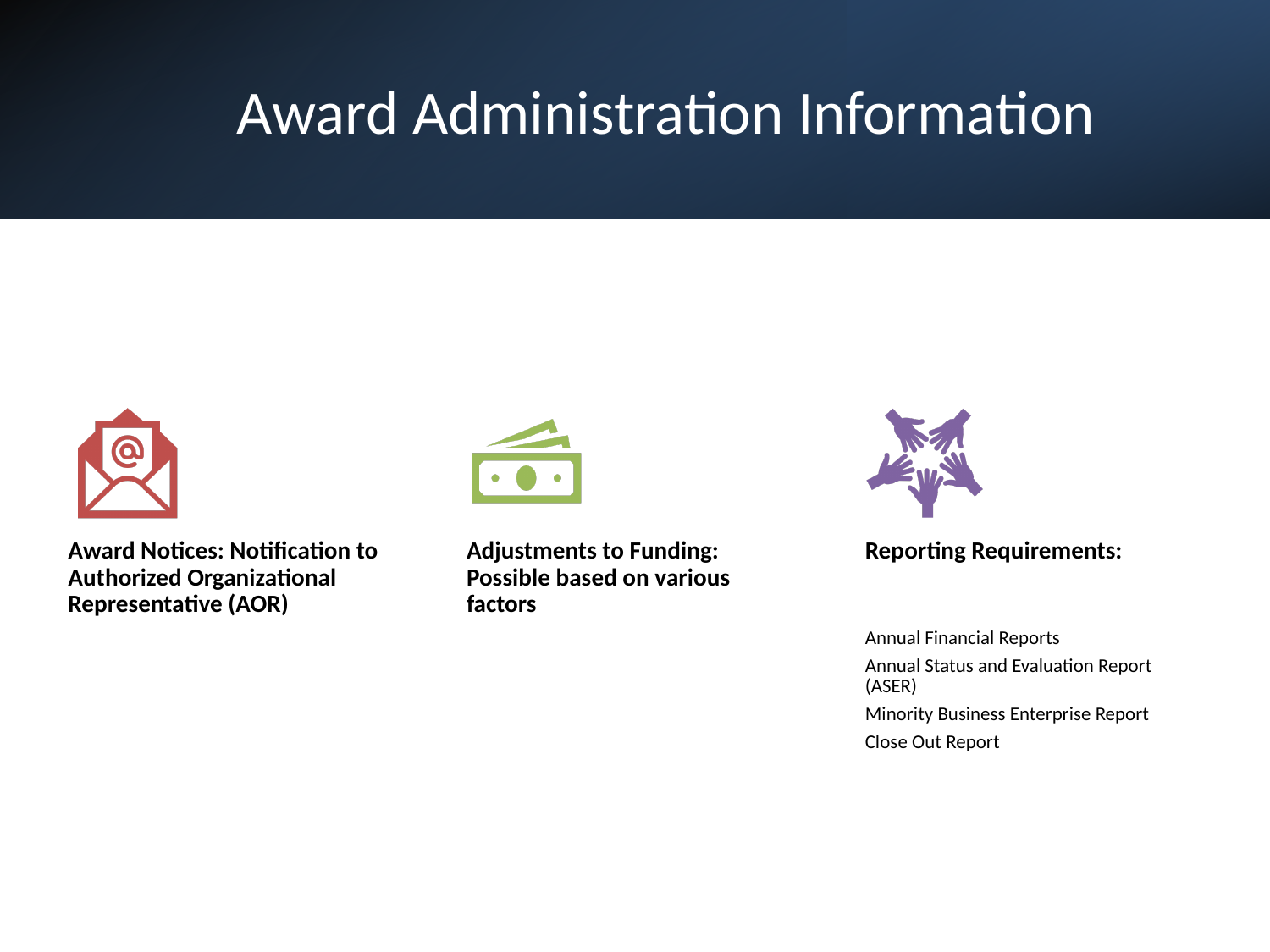

# Award Administration Information
Award Notices: Notification to Authorized Organizational Representative (AOR)
Adjustments to Funding: Possible based on various factors
Reporting Requirements:
Annual Financial Reports
Annual Status and Evaluation Report (ASER)
Minority Business Enterprise Report
Close Out Report